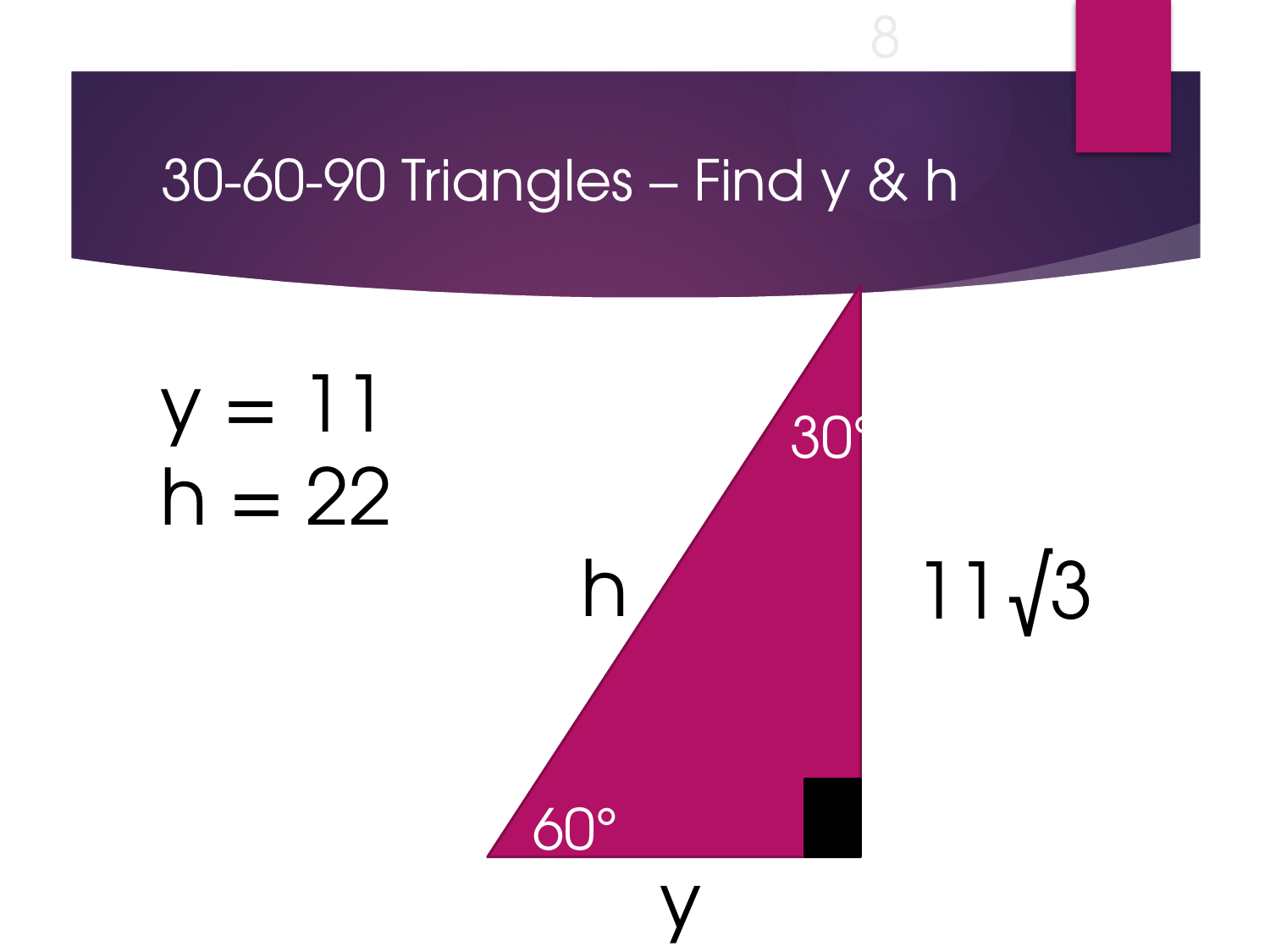

8
# 30-60-90 Triangles – Find y & h

  60°
  30°
y = 11
h = 22
  h
  11√3
  y